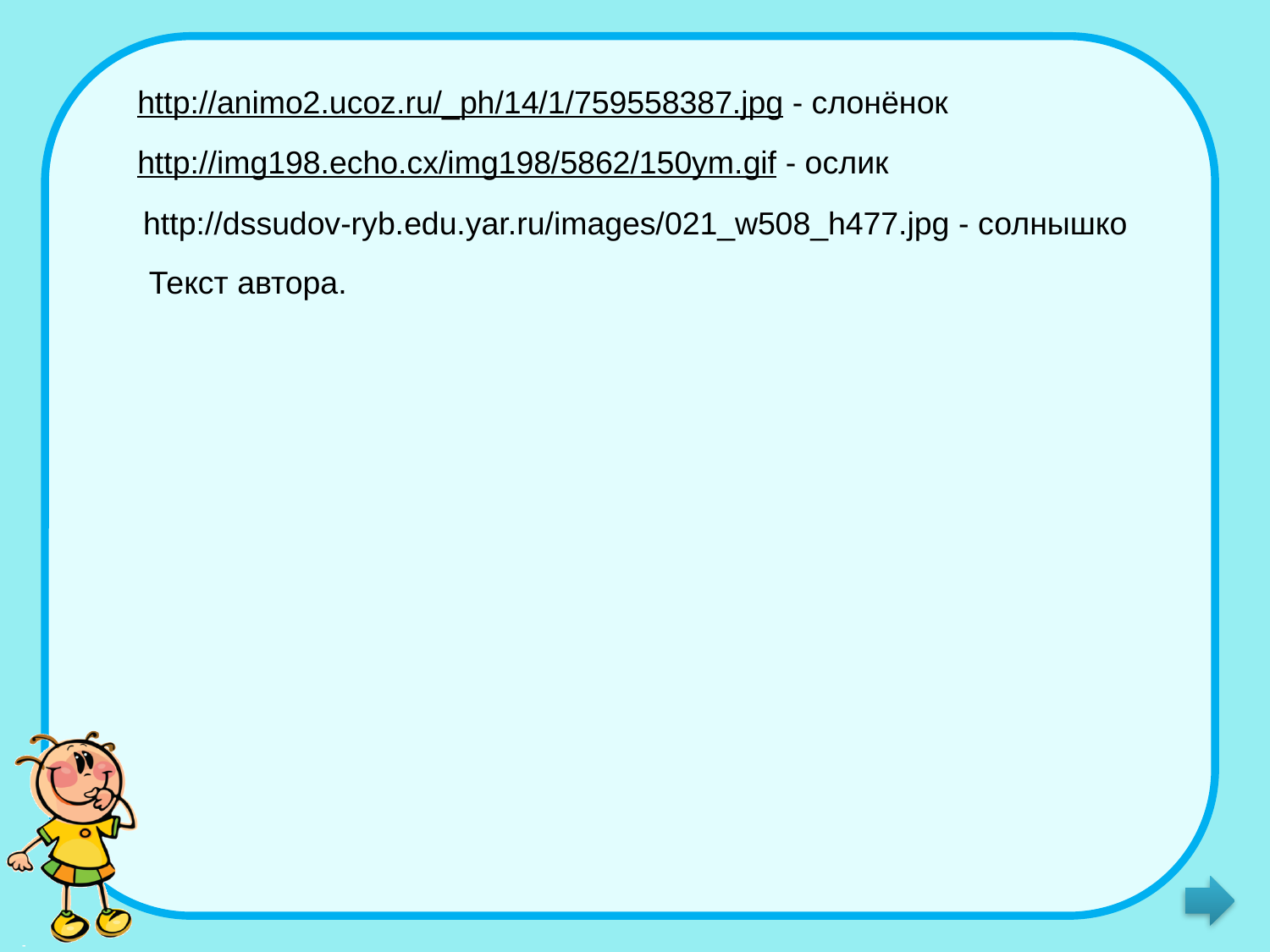

http://animo2.ucoz.ru/_ph/14/1/759558387.jpg - слонёнок
http://img198.echo.cx/img198/5862/150ym.gif - ослик
http://dssudov-ryb.edu.yar.ru/images/021_w508_h477.jpg - солнышко
Текст автора.